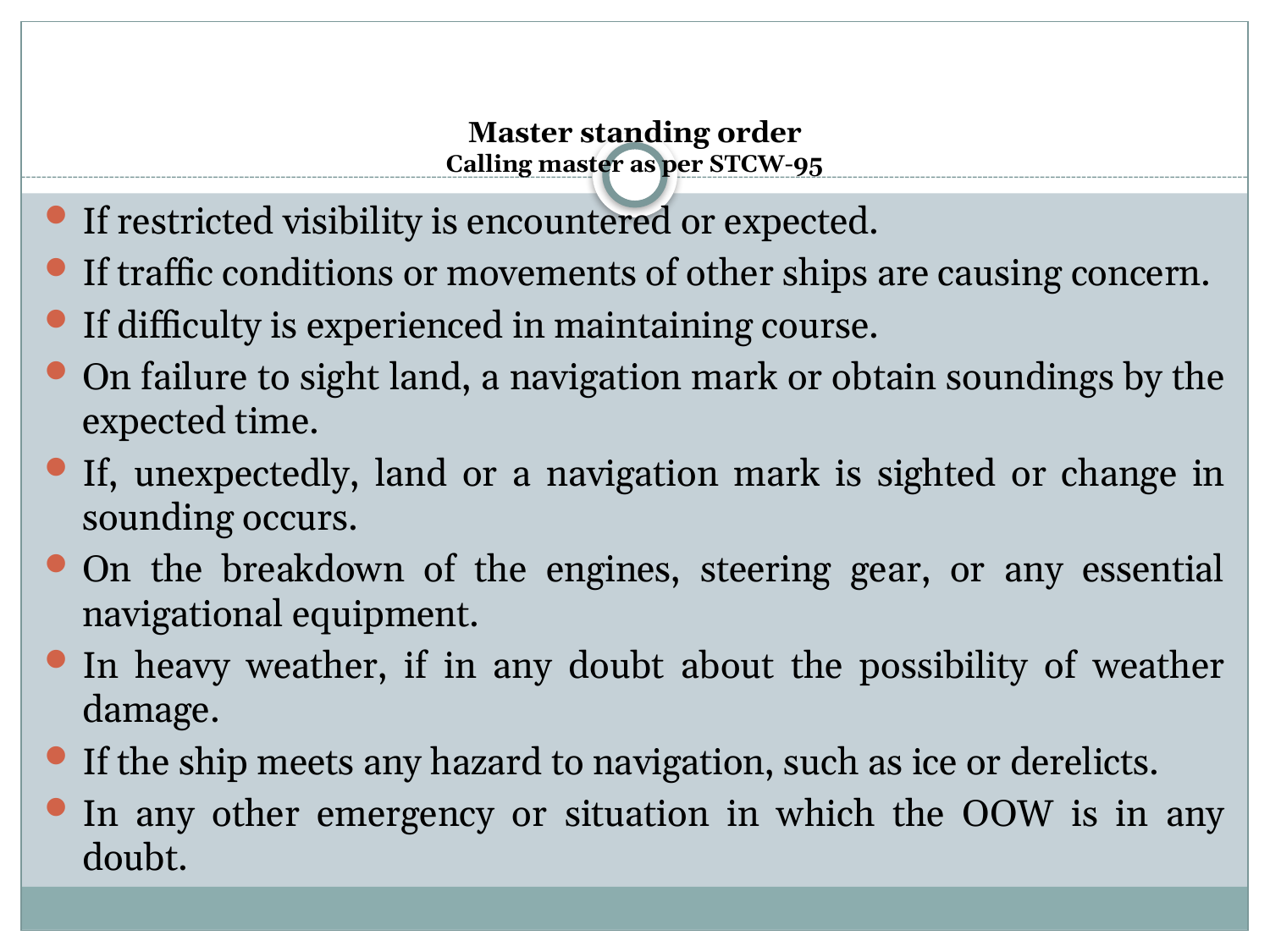

# Master standing order Calling master as per STCW-95
If restricted visibility is encountered or expected.
If traffic conditions or movements of other ships are causing concern.
If difficulty is experienced in maintaining course.
On failure to sight land, a navigation mark or obtain soundings by the expected time.
If, unexpectedly, land or a navigation mark is sighted or change in sounding occurs.
On the breakdown of the engines, steering gear, or any essential navigational equipment.
In heavy weather, if in any doubt about the possibility of weather damage.
If the ship meets any hazard to navigation, such as ice or derelicts.
In any other emergency or situation in which the OOW is in any doubt.